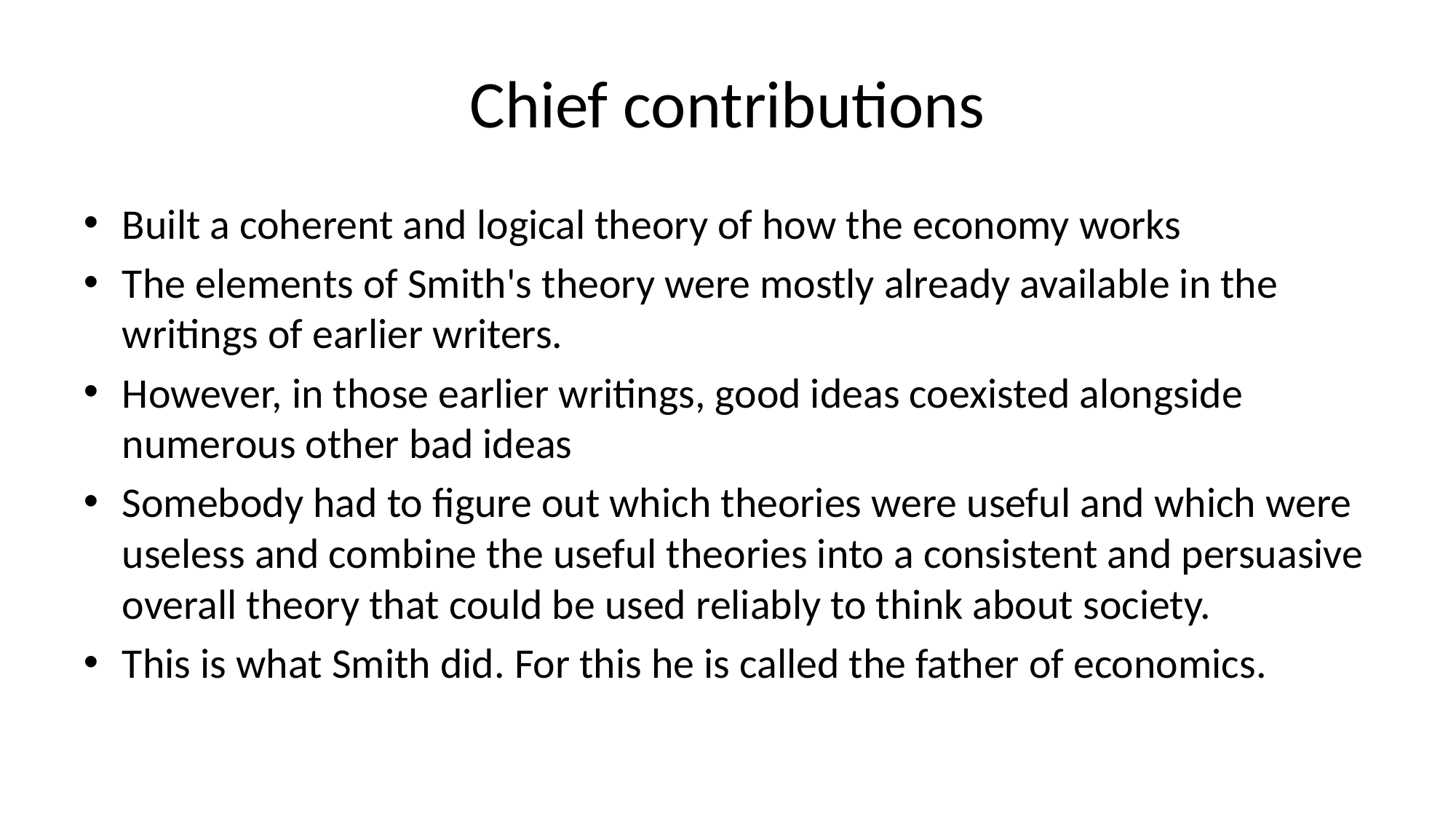

# Chief contributions
Built a coherent and logical theory of how the economy works
The elements of Smith's theory were mostly already available in the writings of earlier writers.
However, in those earlier writings, good ideas coexisted alongside numerous other bad ideas
Somebody had to figure out which theories were useful and which were useless and combine the useful theories into a consistent and persuasive overall theory that could be used reliably to think about society.
This is what Smith did. For this he is called the father of economics.